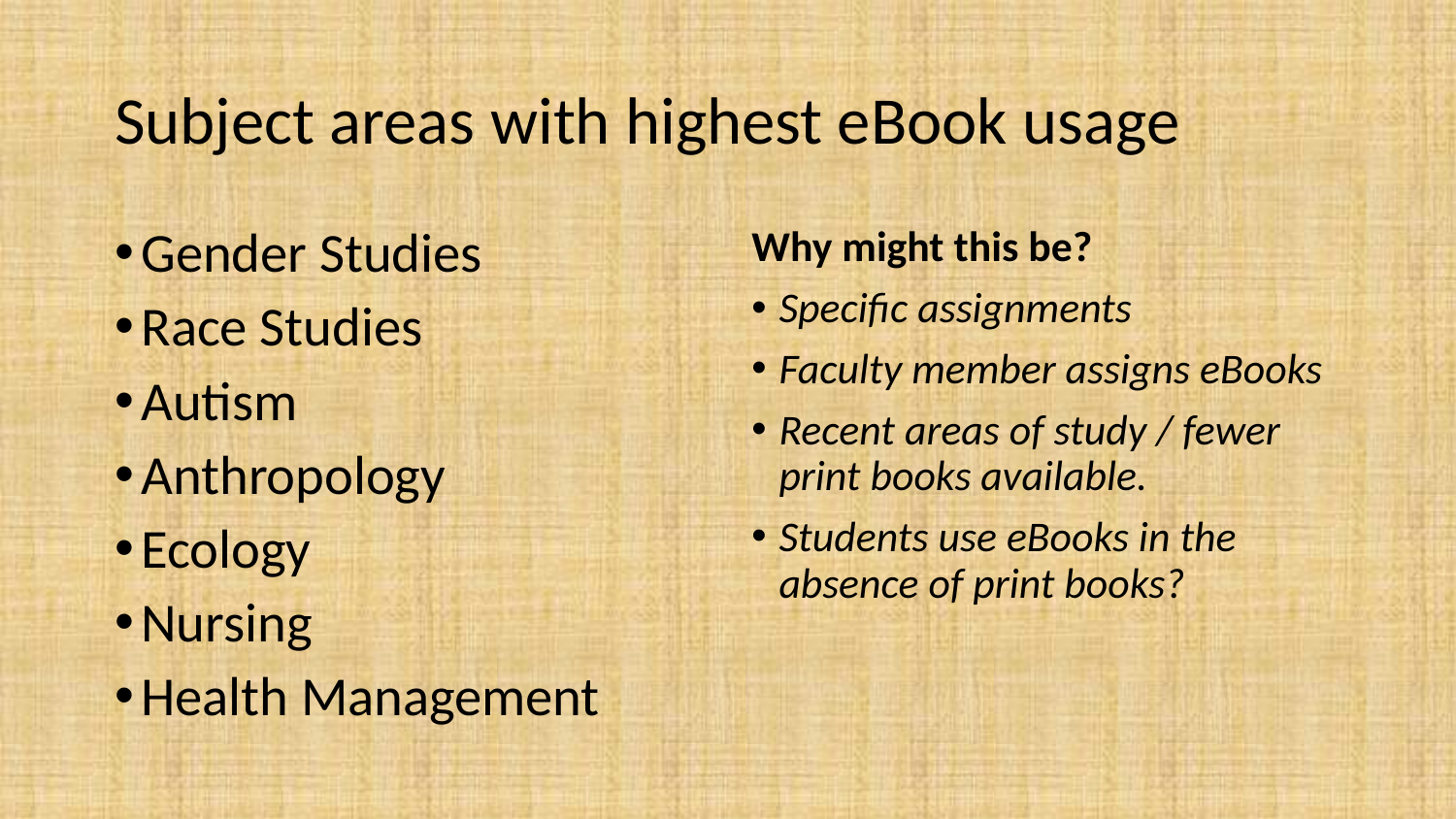

# Subject areas with highest eBook usage
Gender Studies
Race Studies
Autism
Anthropology
Ecology
Nursing
Health Management

Why might this be?
Specific assignments
Faculty member assigns eBooks
Recent areas of study / fewer print books available.
Students use eBooks in the absence of print books?